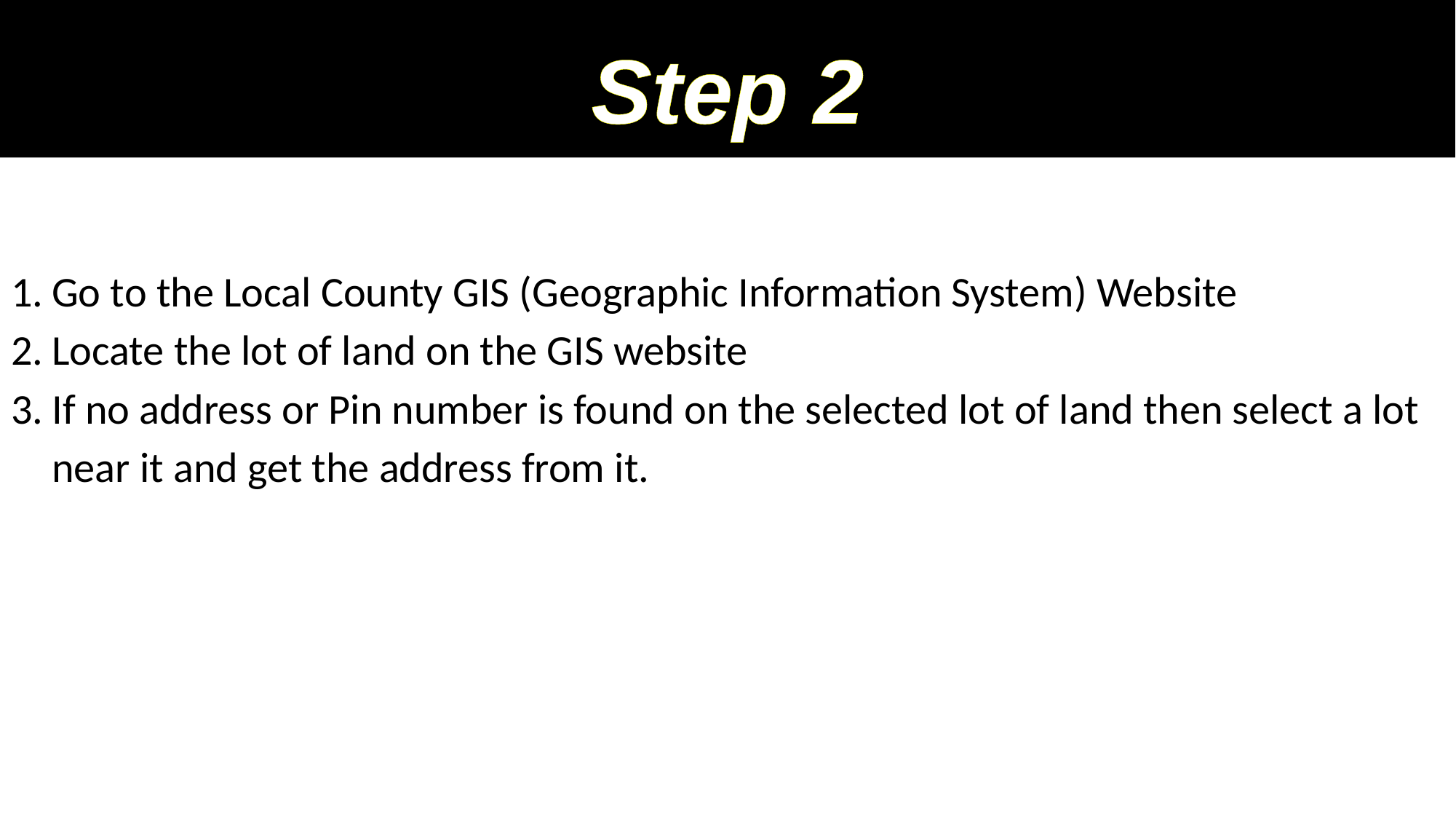

Step 2
# Step 2 If no address or pin number is found
Go to the Local County GIS (Geographic Information System) Website
Locate the lot of land on the GIS website
If no address or Pin number is found on the selected lot of land then select a lot near it and get the address from it.